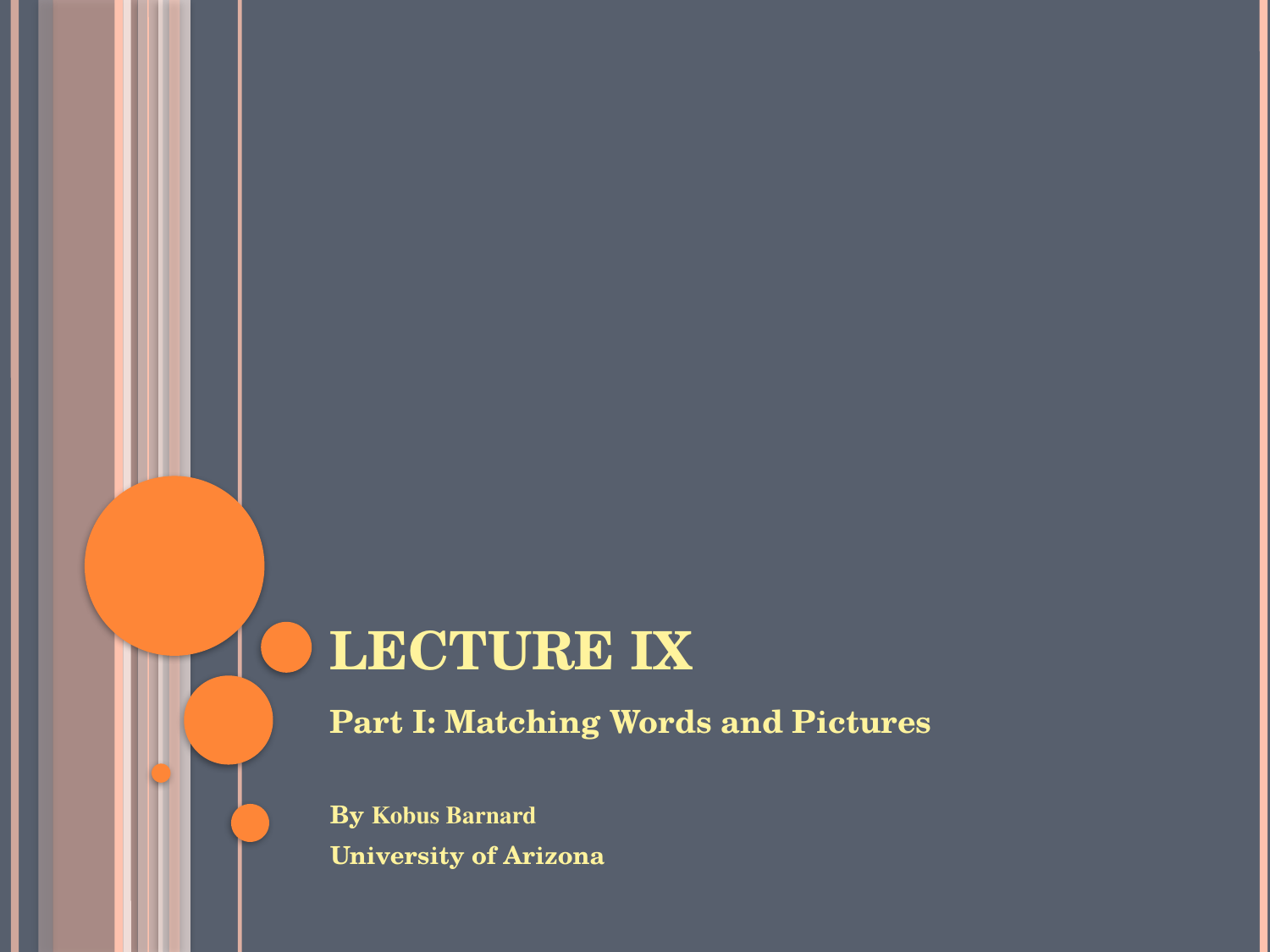

# Lecture IX
Part I: Matching Words and Pictures

By Kobus Barnard
University of Arizona